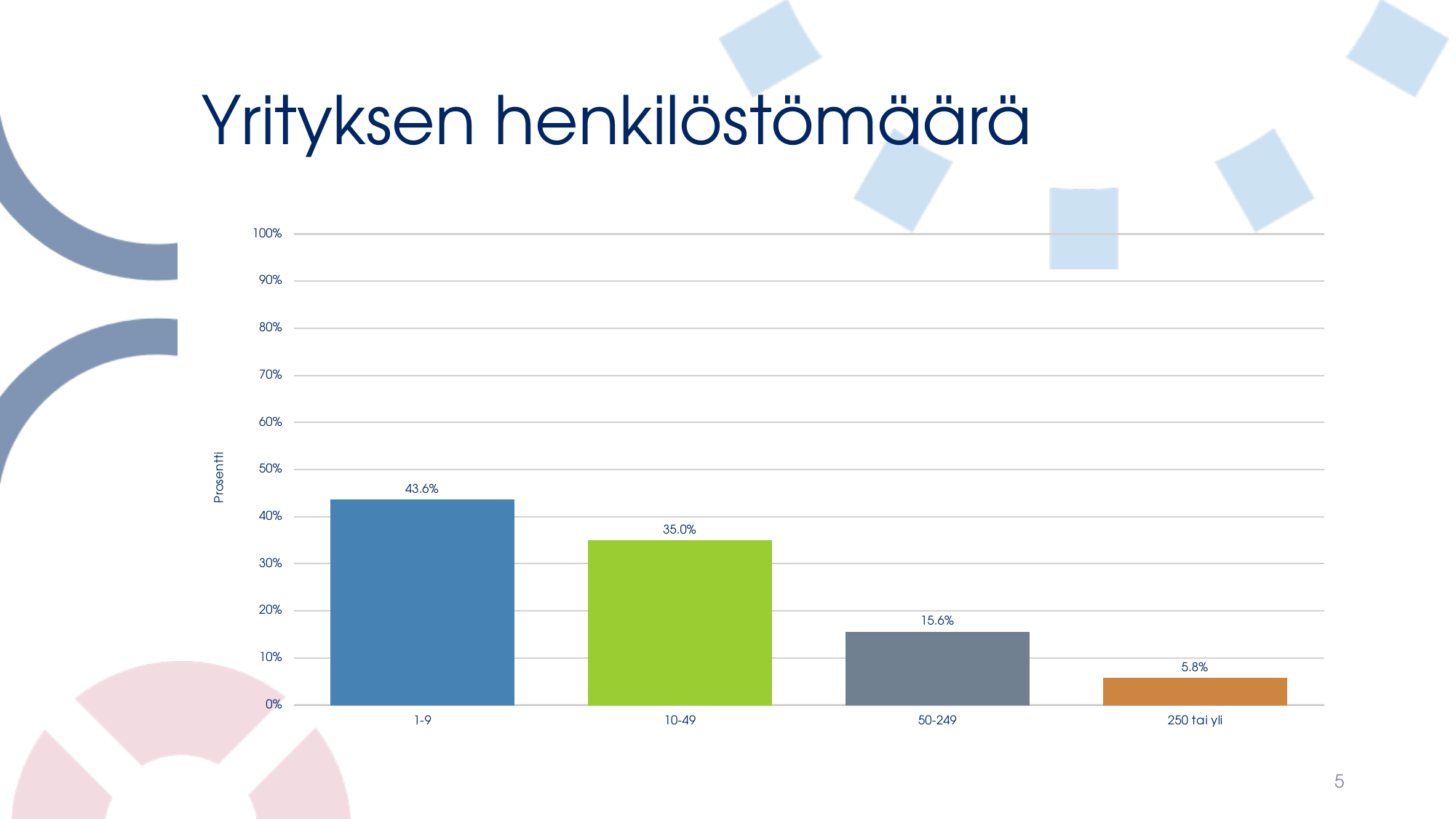

# Yrityksen henkilöstömäärä

### Chart

| Category | Yrityksen henkilöstömäärä |
|---|---|
| 1-9 | 0.4363193174893358 |
| 10-49 | 0.3497867154174284 |
| 50-249 | 0.15600243753808654 |
| 250 tai yli | 0.0578915295551493 |
5